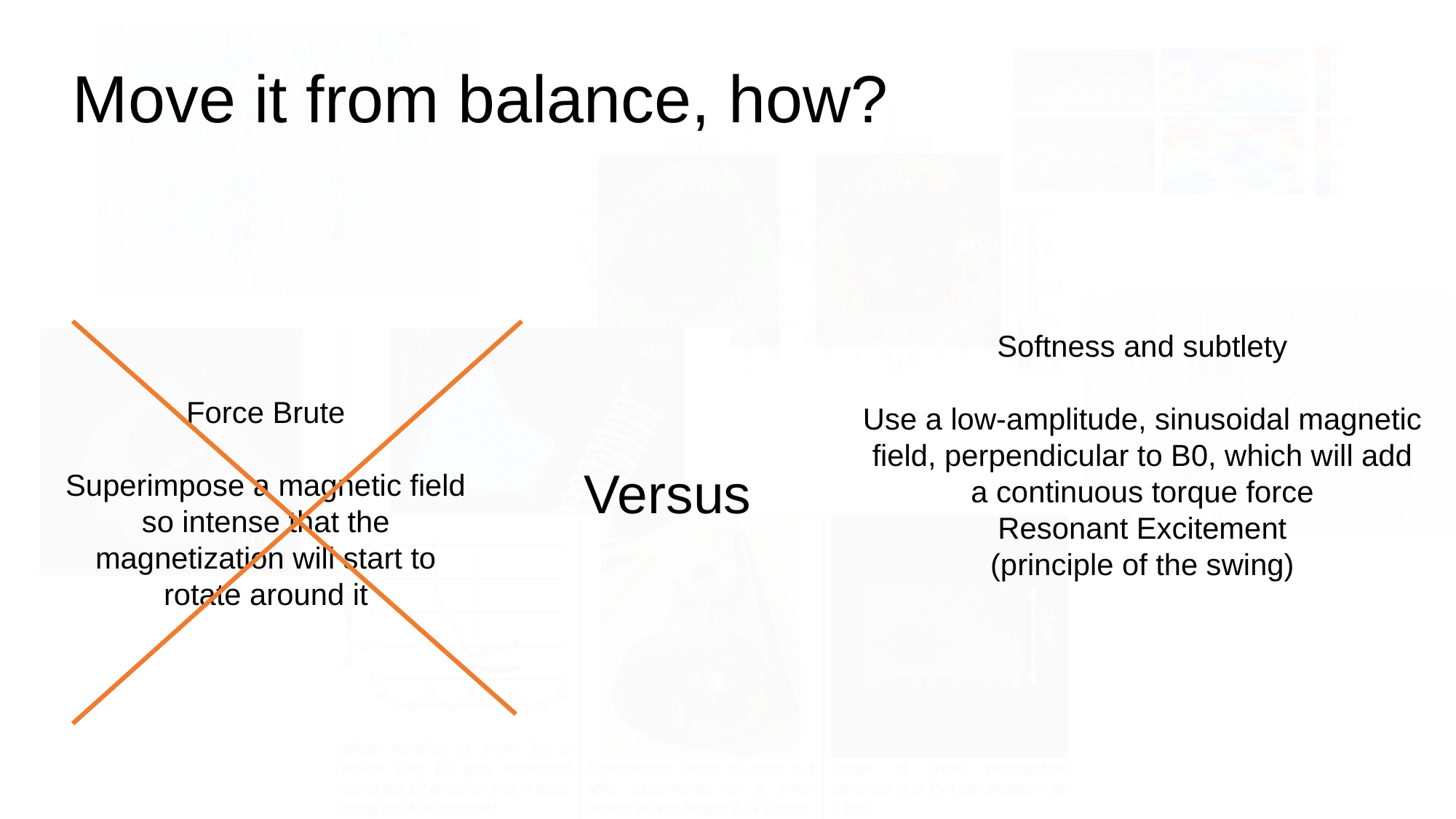

# Move it from balance, how?

Softness and subtlety

Use a low-amplitude, sinusoidal magnetic field, perpendicular to B0, which will add a continuous torque force
Resonant Excitement
(principle of the swing)
Force Brute

Superimpose a magnetic field so intense that the magnetization will start to rotate around it
Versus